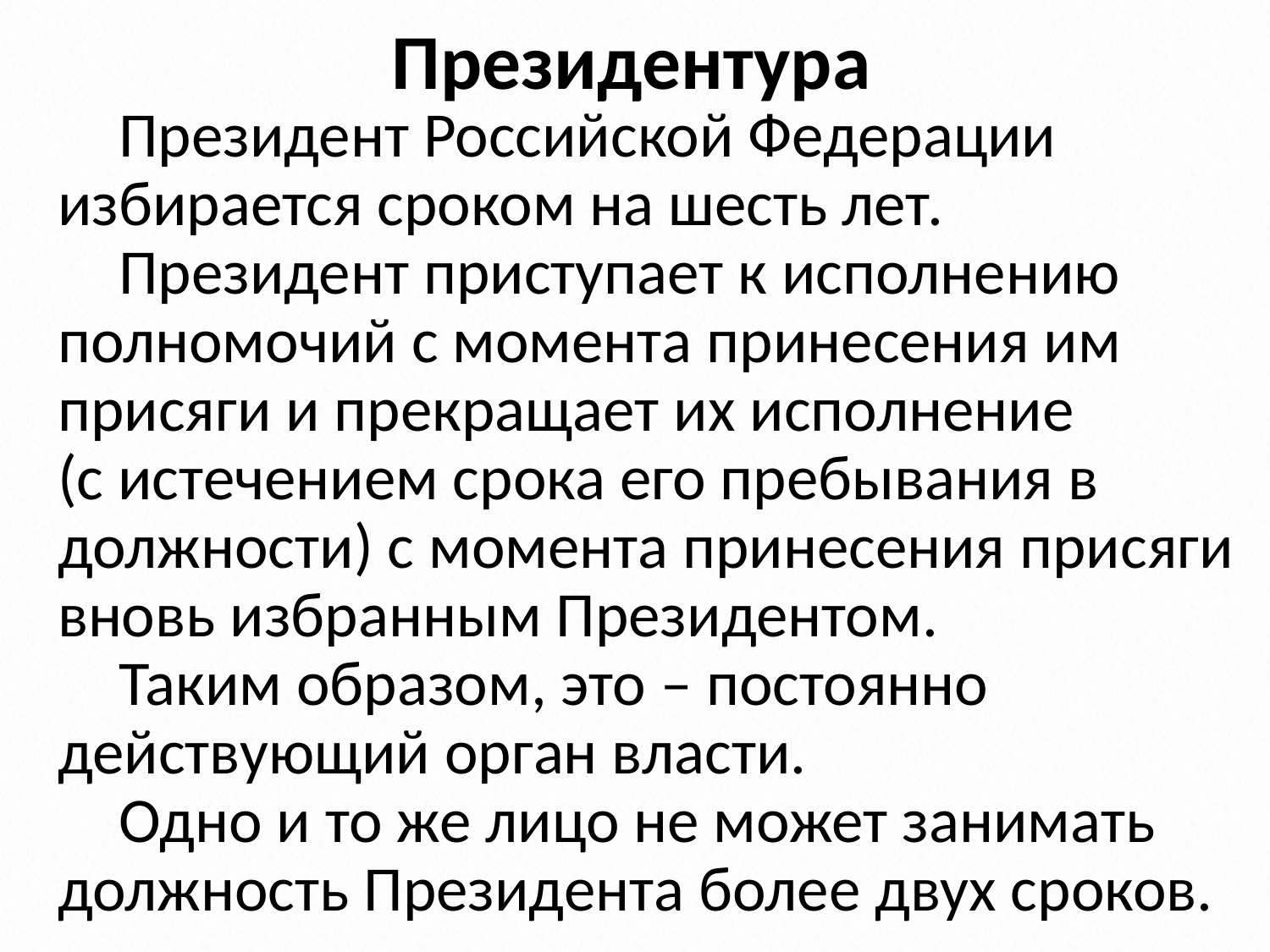

# Президентура
Президент Российской Федерации избирается сроком на шесть лет.
Президент приступает к исполнению полномочий с момента принесения им присяги и прекращает их исполнение
(с истечением срока его пребывания в должности) с момента принесения присяги вновь избранным Президентом.
Таким образом, это – постоянно действующий орган власти.
Одно и то же лицо не может занимать должность Президента более двух сроков.